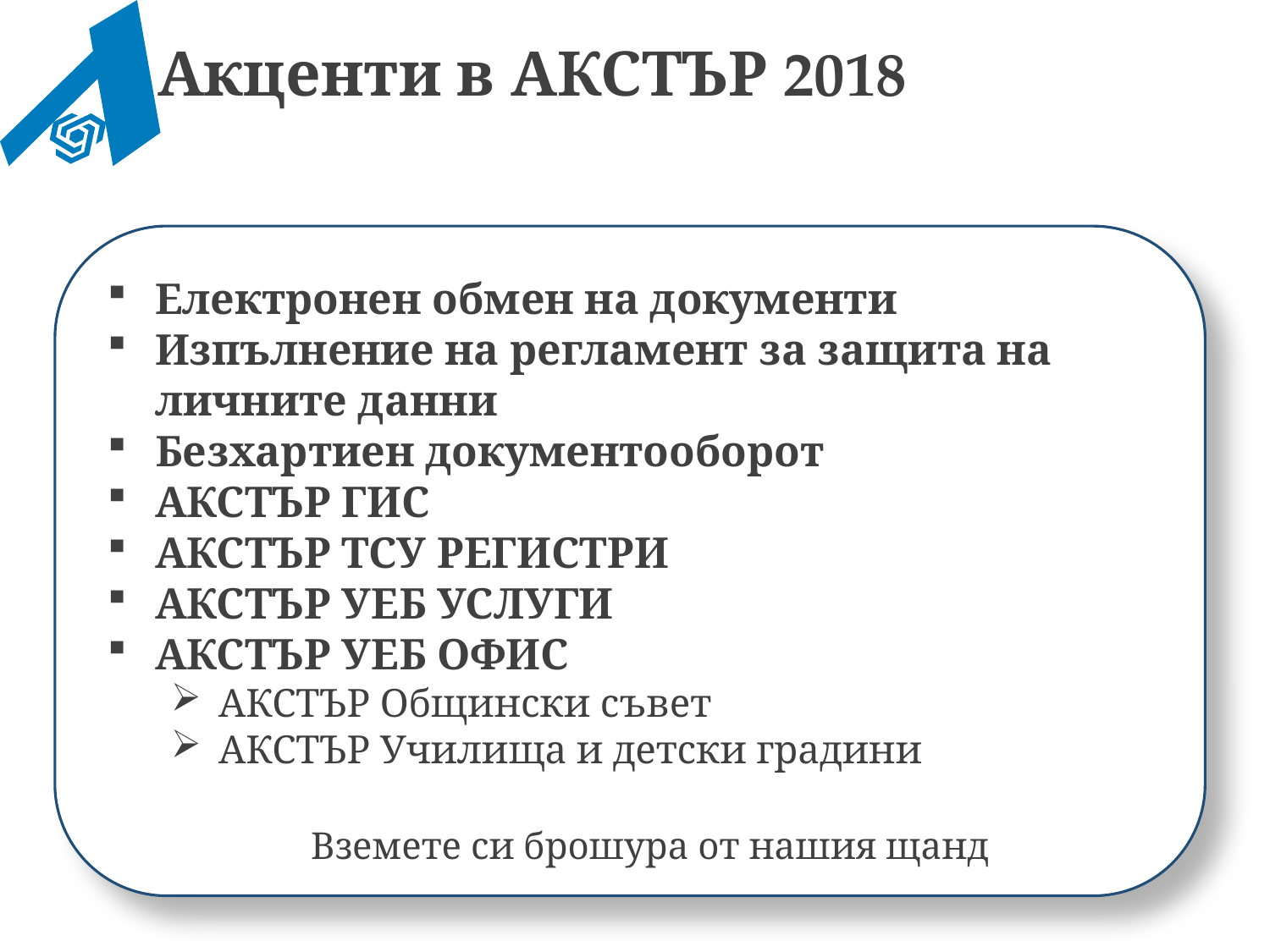

Акценти в АКСТЪР 2018

Електронен обмен на документи
Изпълнение на регламент за защита на личните данни
Безхартиен документооборот
АКСТЪР ГИС
АКСТЪР ТСУ РЕГИСТРИ
АКСТЪР УЕБ УСЛУГИ
АКСТЪР УЕБ ОФИС
АКСТЪР Общински съвет
АКСТЪР Училища и детски градини

Вземете си брошура от нашия щанд